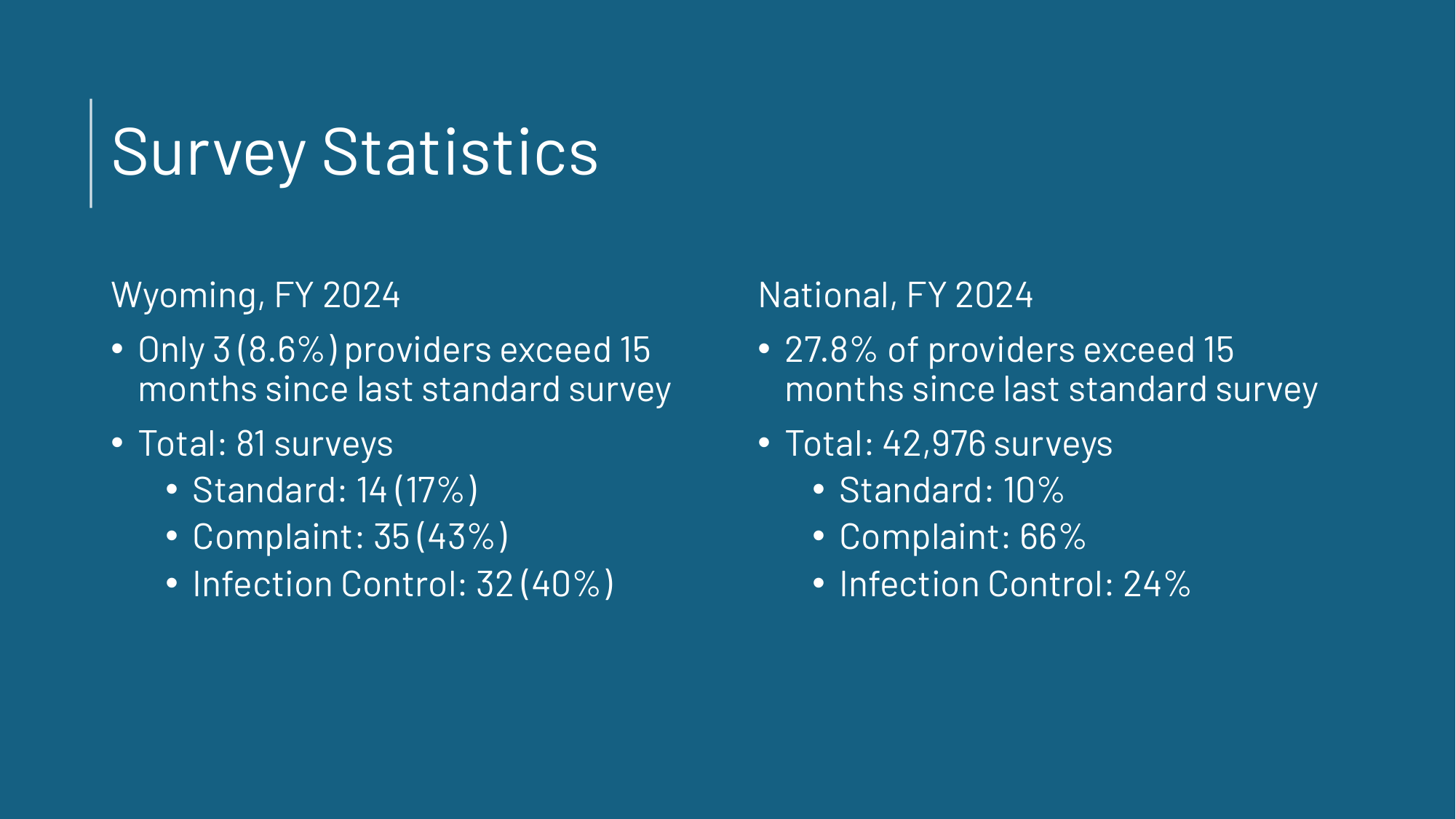

# Survey Statistics
Wyoming, FY 2024
Only 3 (8.6%) providers exceed 15 months since last standard survey
Total: 81 surveys
Standard: 14 (17%)
Complaint: 35 (43%)
Infection Control: 32 (40%)

National, FY 2024
27.8% of providers exceed 15 months since last standard survey
Total: 42,976 surveys
Standard: 10%
Complaint: 66%
Infection Control: 24%